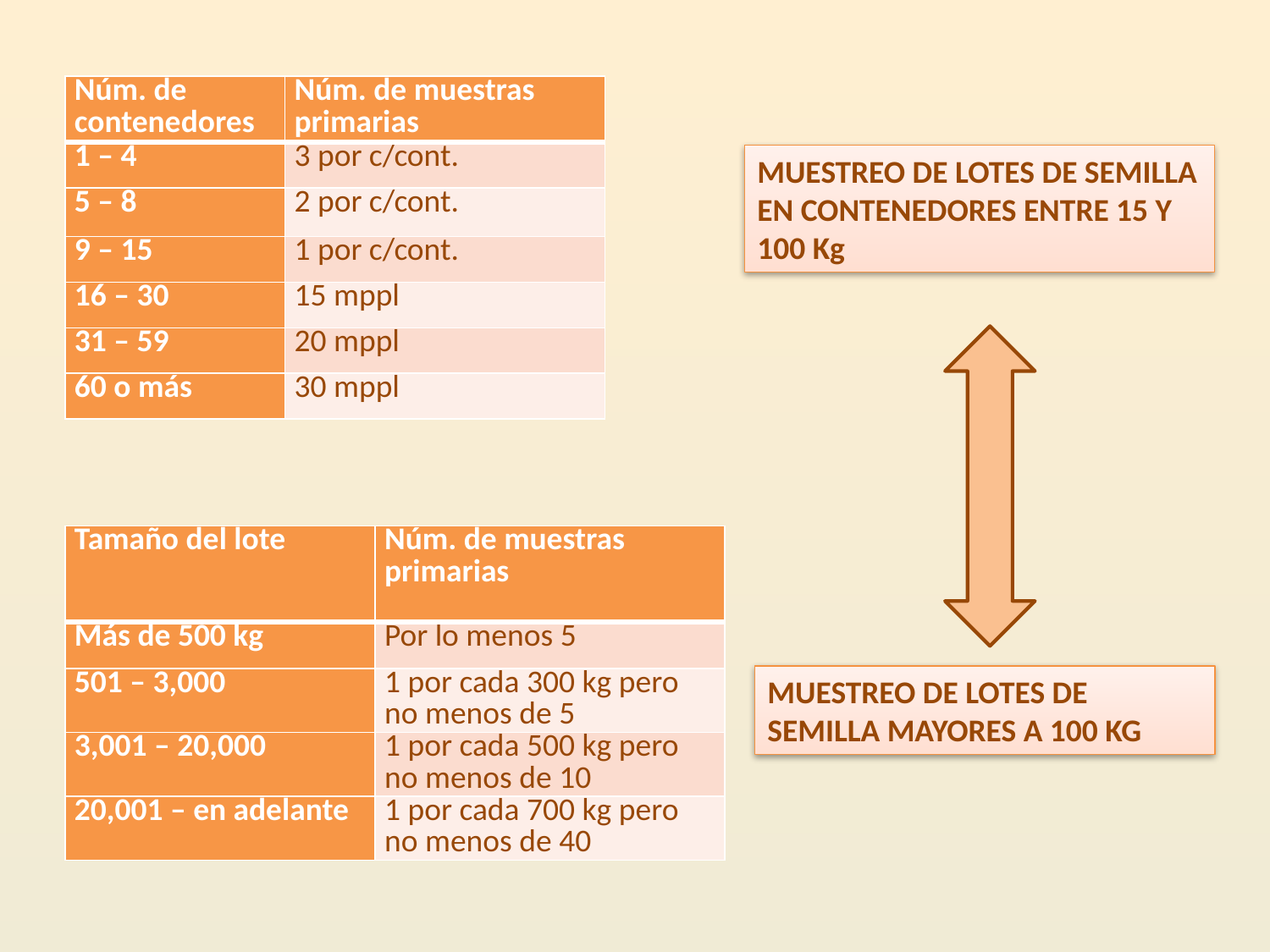

| Núm. de contenedores | Núm. de muestras primarias |
| --- | --- |
| 1 – 4 | 3 por c/cont. |
| 5 – 8 | 2 por c/cont. |
| 9 – 15 | 1 por c/cont. |
| 16 – 30 | 15 mppl |
| 31 – 59 | 20 mppl |
| 60 o más | 30 mppl |
MUESTREO DE LOTES DE SEMILLA EN CONTENEDORES ENTRE 15 Y 100 Kg

| Tamaño del lote | Núm. de muestras primarias |
| --- | --- |
| Más de 500 kg | Por lo menos 5 |
| 501 – 3,000 | 1 por cada 300 kg pero no menos de 5 |
| 3,001 – 20,000 | 1 por cada 500 kg pero no menos de 10 |
| 20,001 – en adelante | 1 por cada 700 kg pero no menos de 40 |
MUESTREO DE LOTES DE SEMILLA MAYORES A 100 KG